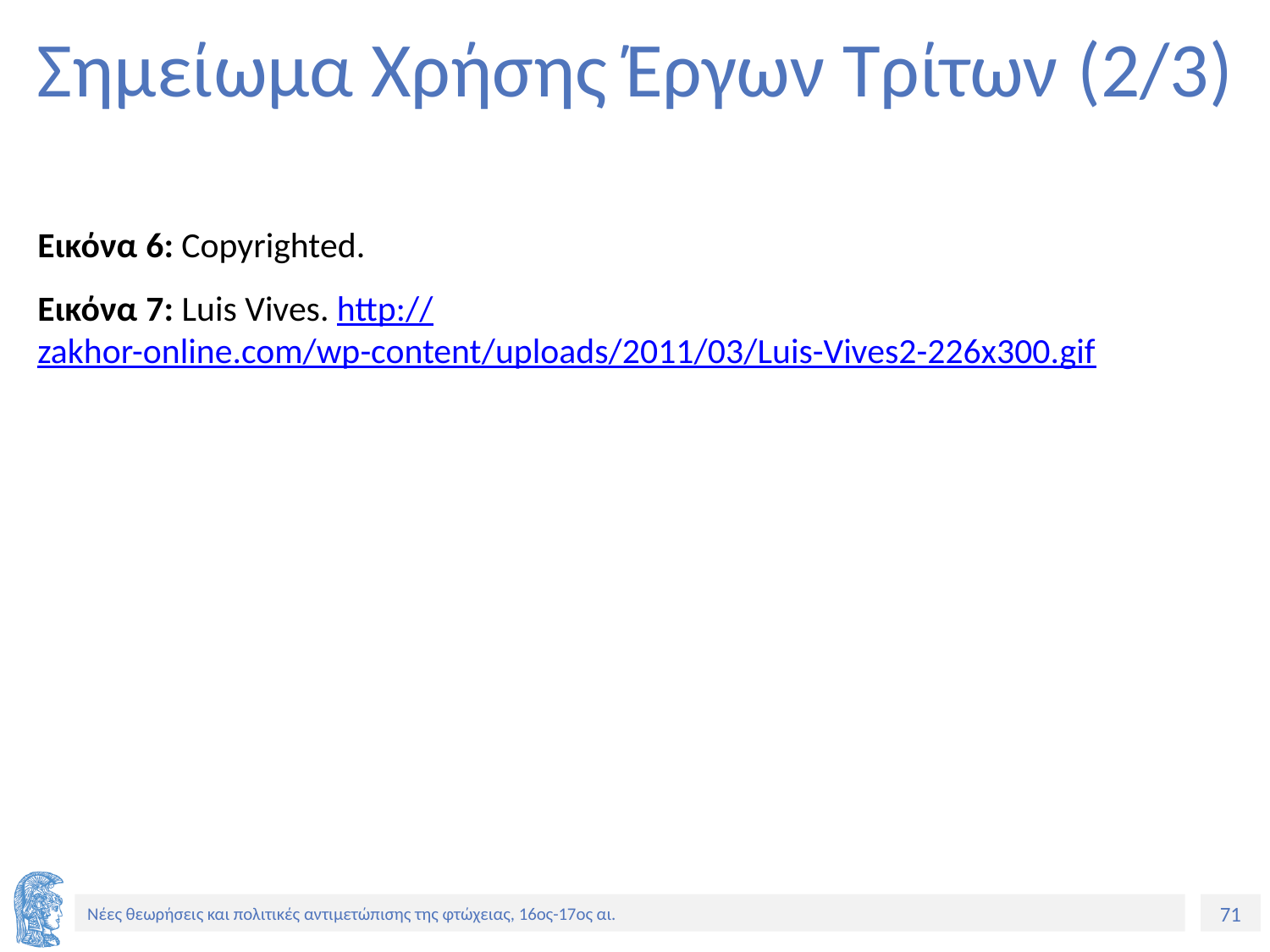

# Σημείωμα Χρήσης Έργων Τρίτων (2/3)
Εικόνα 6: Copyrighted.
Εικόνα 7: Luis Vives. http://zakhor-online.com/wp-content/uploads/2011/03/Luis-Vives2-226x300.gif